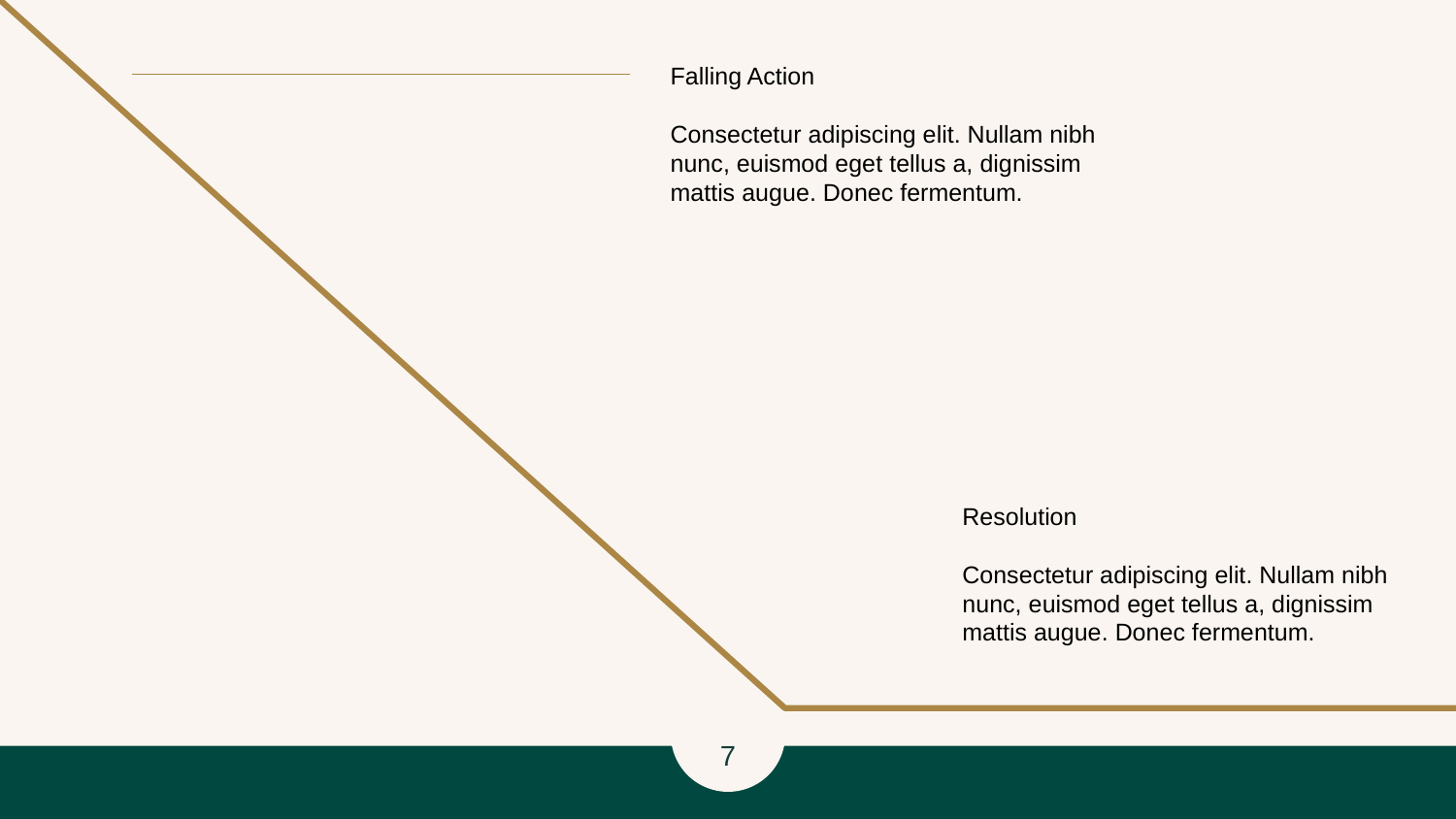

Falling Action
Consectetur adipiscing elit. Nullam nibh nunc, euismod eget tellus a, dignissim mattis augue. Donec fermentum.
Resolution
Consectetur adipiscing elit. Nullam nibh nunc, euismod eget tellus a, dignissim mattis augue. Donec fermentum.